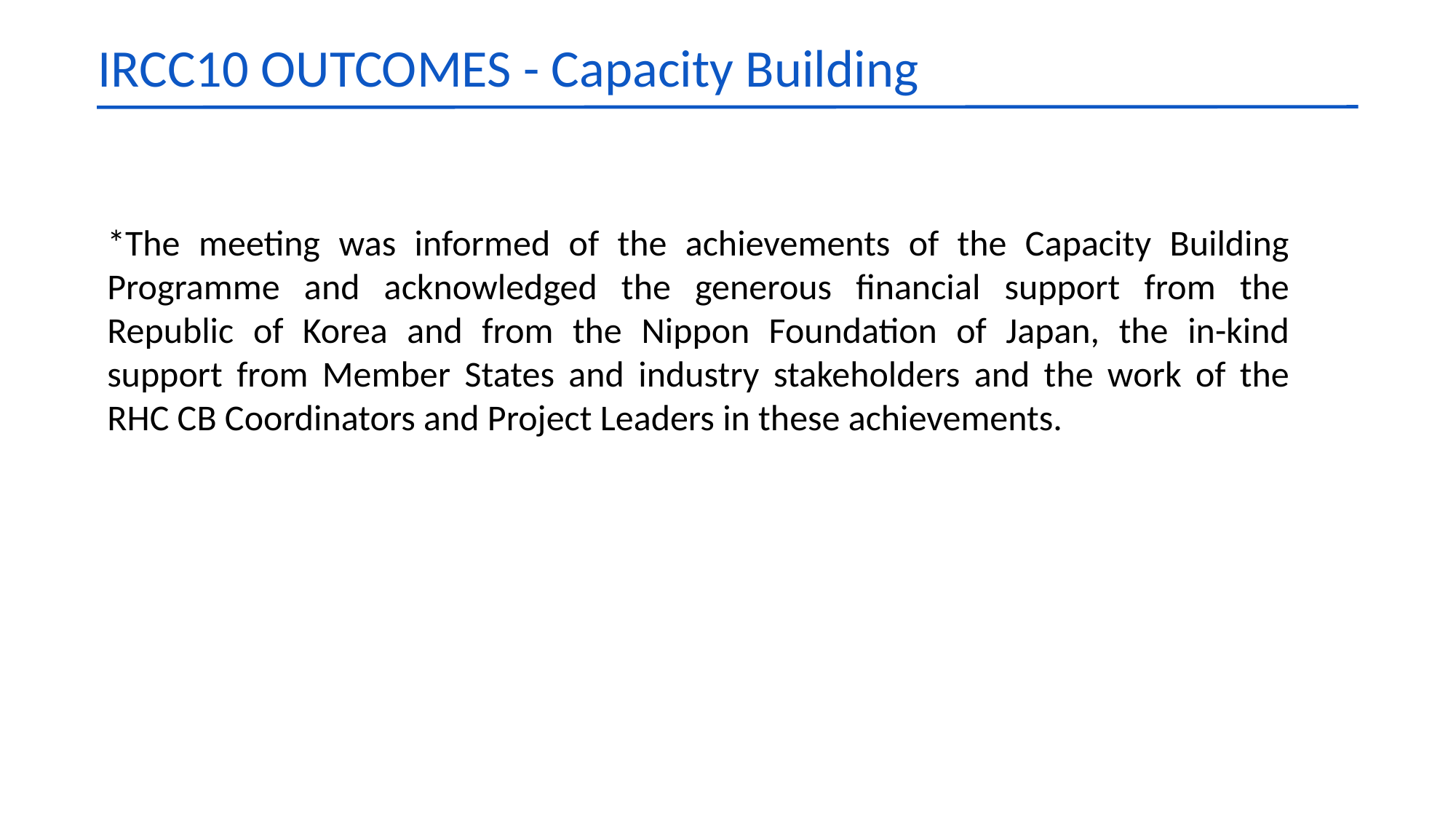

IRCC10 OUTCOMES - Capacity Building

*The meeting was informed of the achievements of the Capacity Building Programme and acknowledged the generous financial support from the Republic of Korea and from the Nippon Foundation of Japan, the in-kind support from Member States and industry stakeholders and the work of the RHC CB Coordinators and Project Leaders in these achievements.